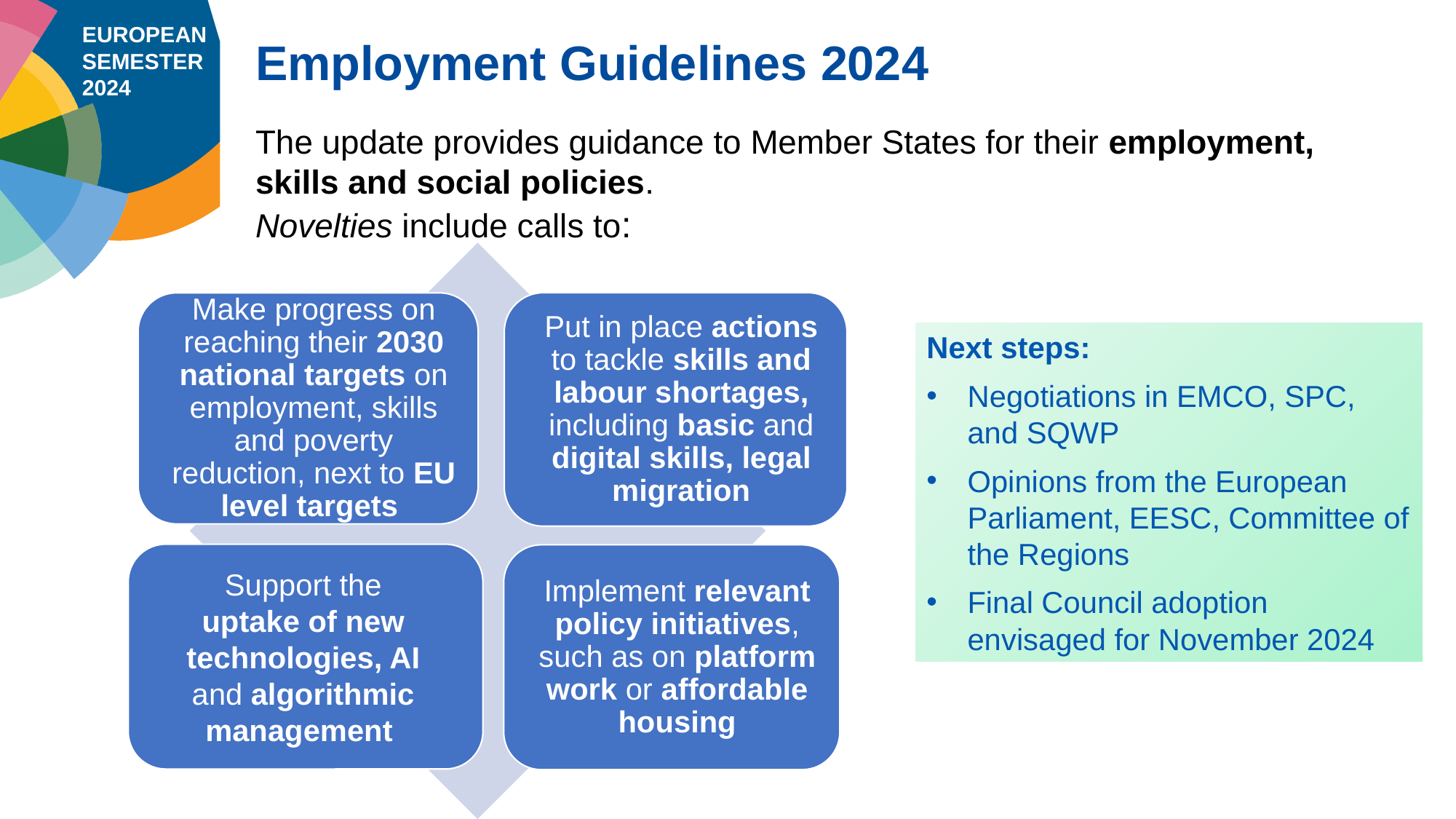

# Employment Guidelines 2024
The update provides guidance to Member States for their employment, skills and social policies.
Novelties include calls to:
Make progress on reaching their 2030 national targets on employment, skills and poverty reduction, next to EU level targets
Put in place actions to tackle skills and labour shortages, including basic and digital skills, legal migration

Implement relevant policy initiatives, such as on platform work or affordable housing
Next steps:
Negotiations in EMCO, SPC, and SQWP
Opinions from the European Parliament, EESC, Committee of the Regions
Final Council adoption envisaged for November 2024
Support the uptake of new technologies, AI and algorithmic management